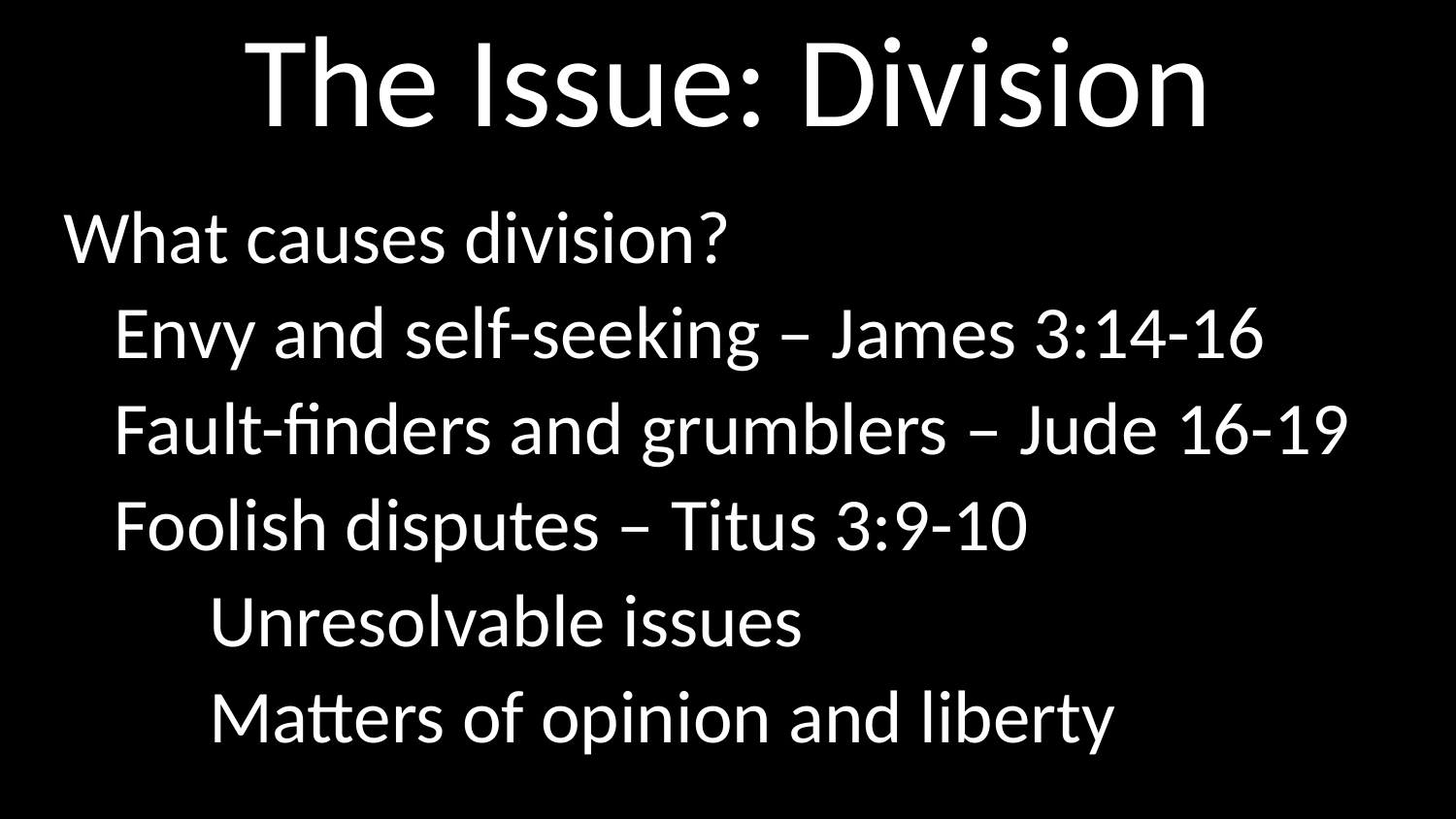

# The Issue: Division
What causes division?
   Envy and self-seeking – James 3:14-16
   Fault-finders and grumblers – Jude 16-19
   Foolish disputes – Titus 3:9-10
	Unresolvable issues
	Matters of opinion and liberty